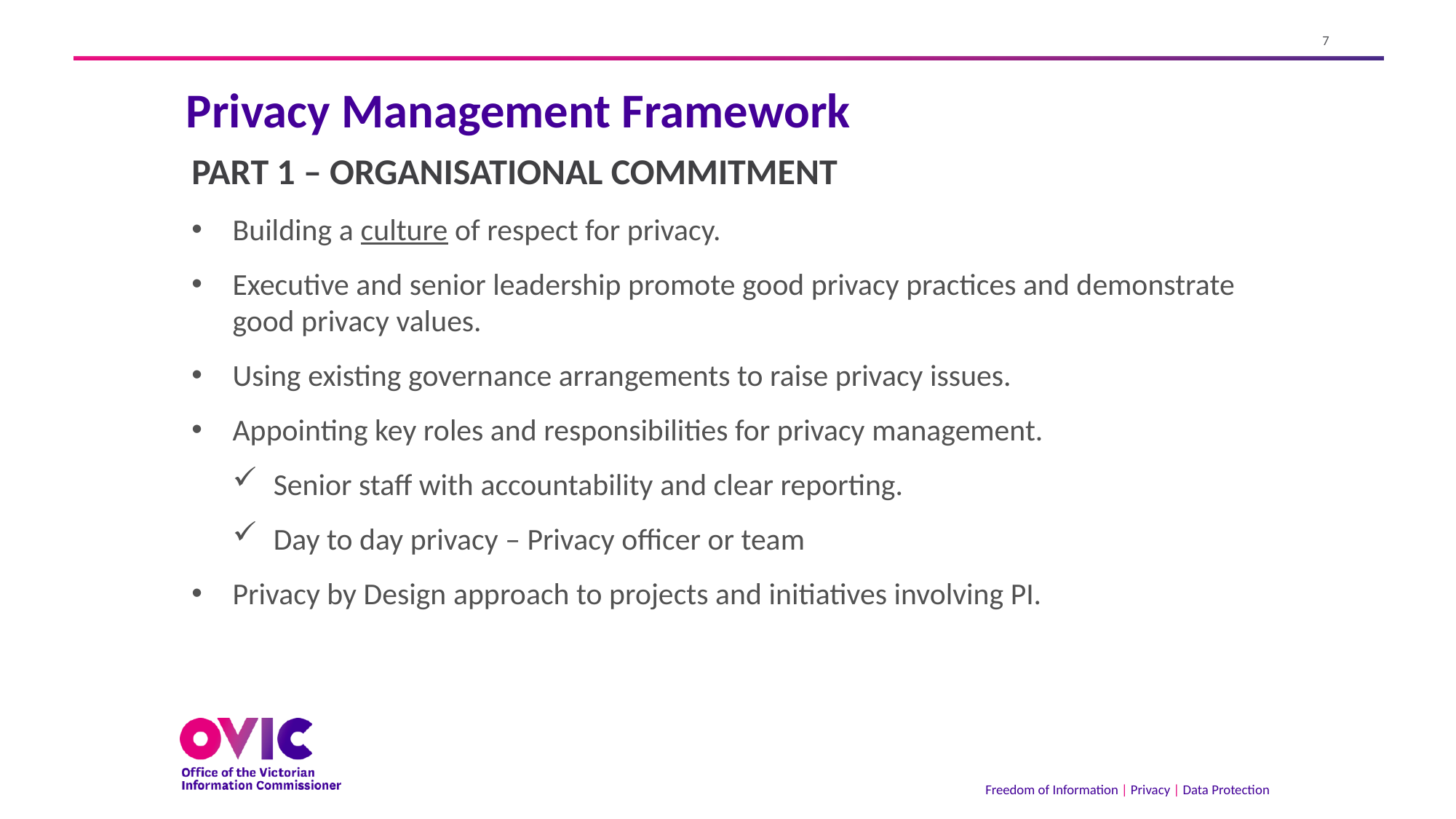

# Privacy Management Framework
PART 1 – ORGANISATIONAL COMMITMENT
Building a culture of respect for privacy.
Executive and senior leadership promote good privacy practices and demonstrate good privacy values.
Using existing governance arrangements to raise privacy issues.
Appointing key roles and responsibilities for privacy management.
Senior staff with accountability and clear reporting.
Day to day privacy – Privacy officer or team
Privacy by Design approach to projects and initiatives involving PI.